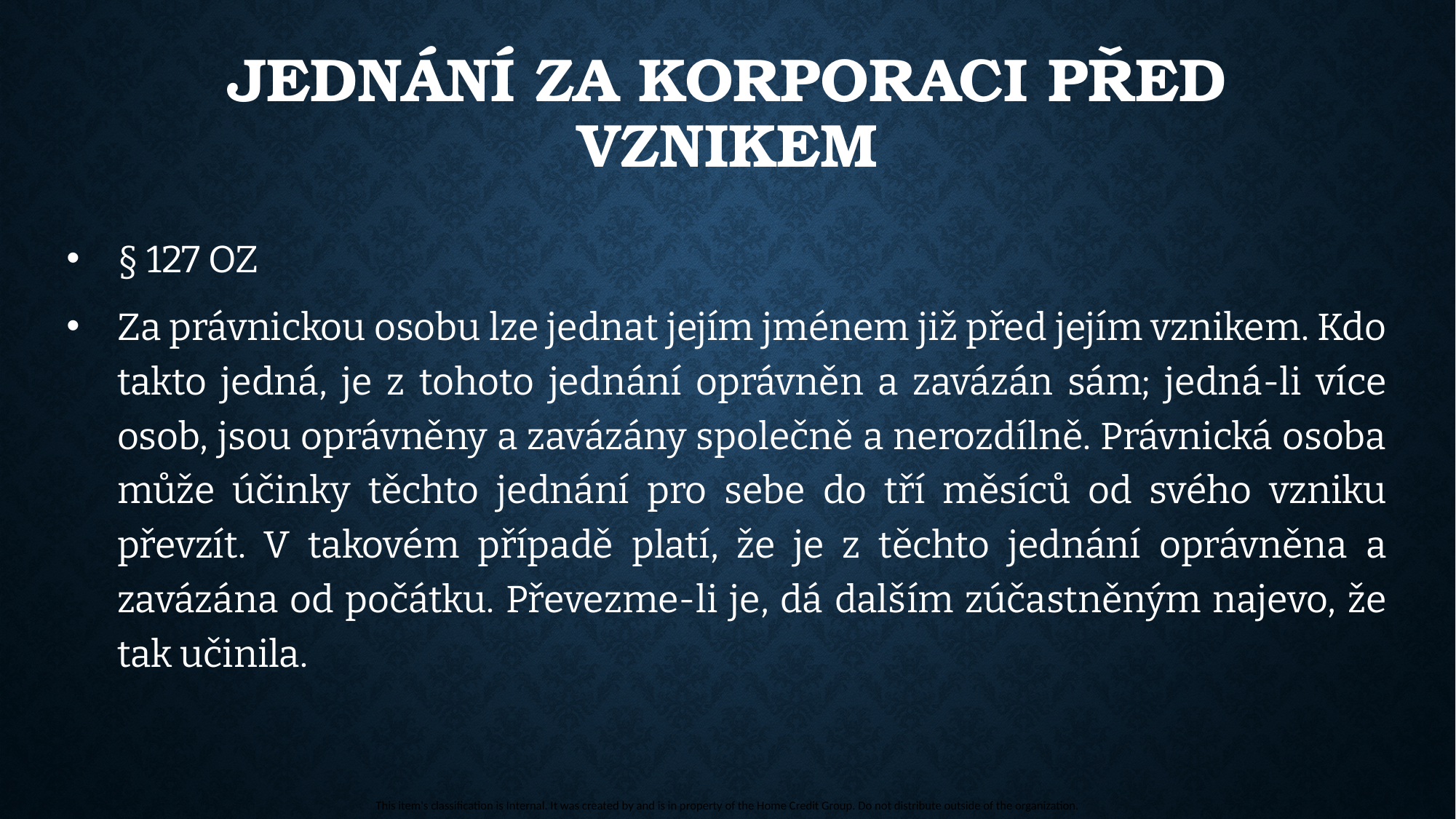

# Jednání za korporaci před vznikem
§ 127 OZ
Za právnickou osobu lze jednat jejím jménem již před jejím vznikem. Kdo takto jedná, je z tohoto jednání oprávněn a zavázán sám; jedná-li více osob, jsou oprávněny a zavázány společně a nerozdílně. Právnická osoba může účinky těchto jednání pro sebe do tří měsíců od svého vzniku převzít. V takovém případě platí, že je z těchto jednání oprávněna a zavázána od počátku. Převezme-li je, dá dalším zúčastněným najevo, že tak učinila.